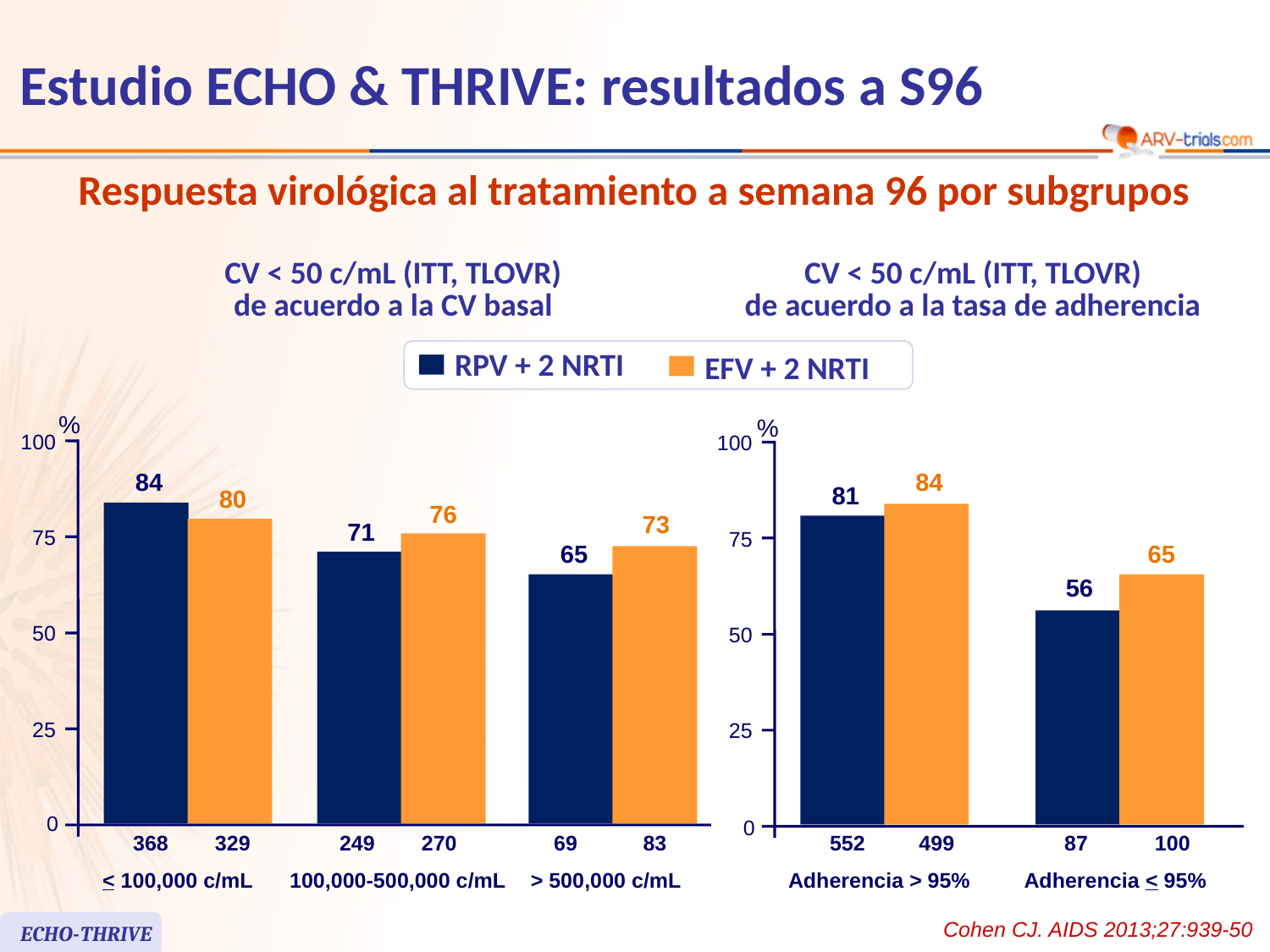

Estudio ECHO & THRIVE: resultados a S96
Respuesta virológica al tratamiento a semana 96 por subgrupos
CV < 50 c/mL (ITT, TLOVR)
de acuerdo a la CV basal
CV < 50 c/mL (ITT, TLOVR)
de acuerdo a la tasa de adherencia
RPV + 2 NRTI

EFV + 2 NRTI

%
%
100
100

84
84
81
80
76
73

71

75
75
65
65

56

50
50

25
25

0
0
368
329
249
270
69
83
552
499
87
100

< 100,000 c/mL
100,000-500,000 c/mL
> 500,000 c/mL
Adherencia > 95%
Adherencia < 95%
Cohen CJ. AIDS 2013;27:939-50

ECHO-THRIVE